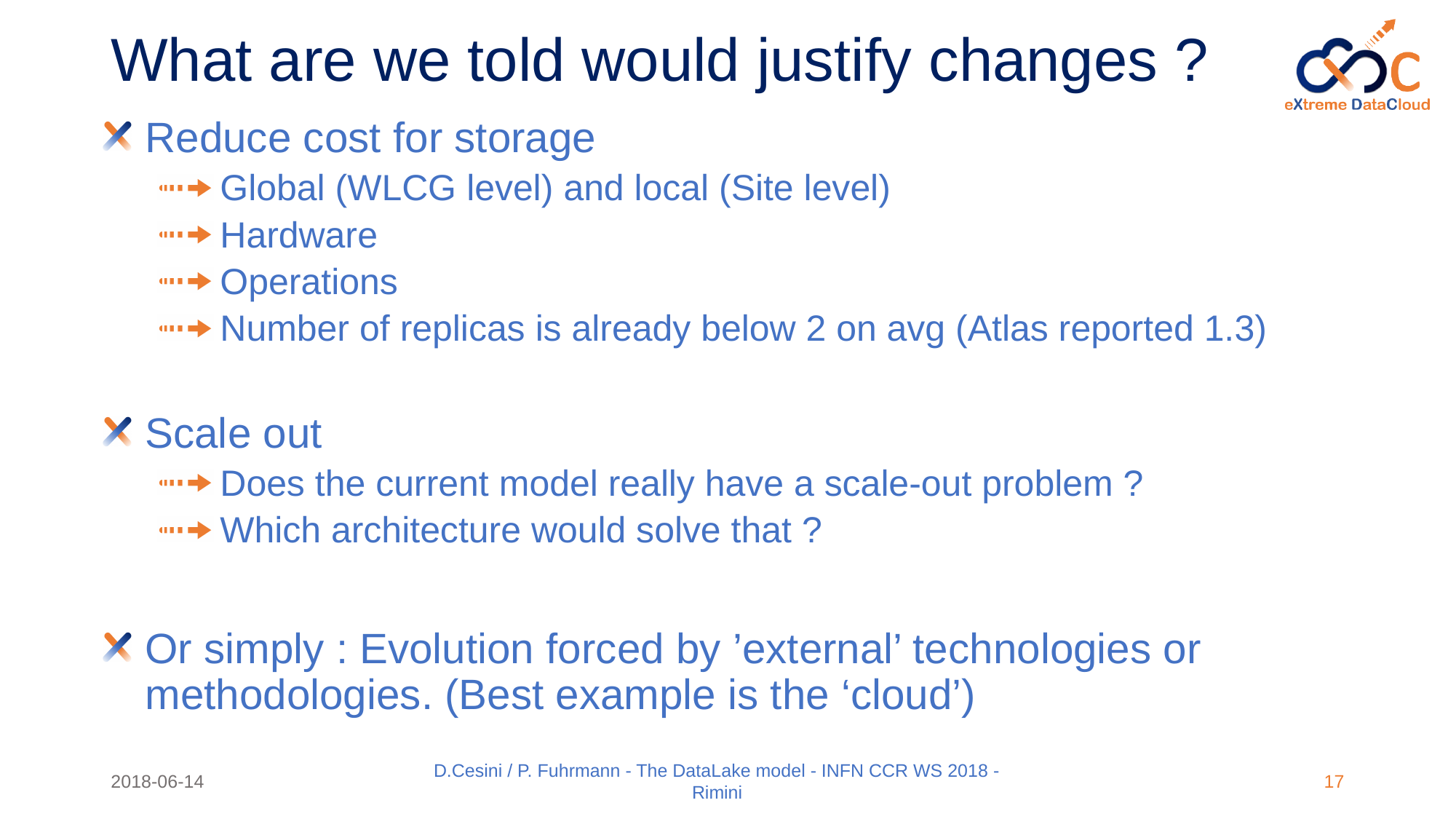

# What are we told would justify changes ?
Reduce cost for storage
Global (WLCG level) and local (Site level)
Hardware
Operations
Number of replicas is already below 2 on avg (Atlas reported 1.3)

Scale out
Does the current model really have a scale-out problem ?
Which architecture would solve that ?

Or simply : Evolution forced by ’external’ technologies or methodologies. (Best example is the ‘cloud’)
2018-06-14
D.Cesini / P. Fuhrmann - The DataLake model - INFN CCR WS 2018 - Rimini
17